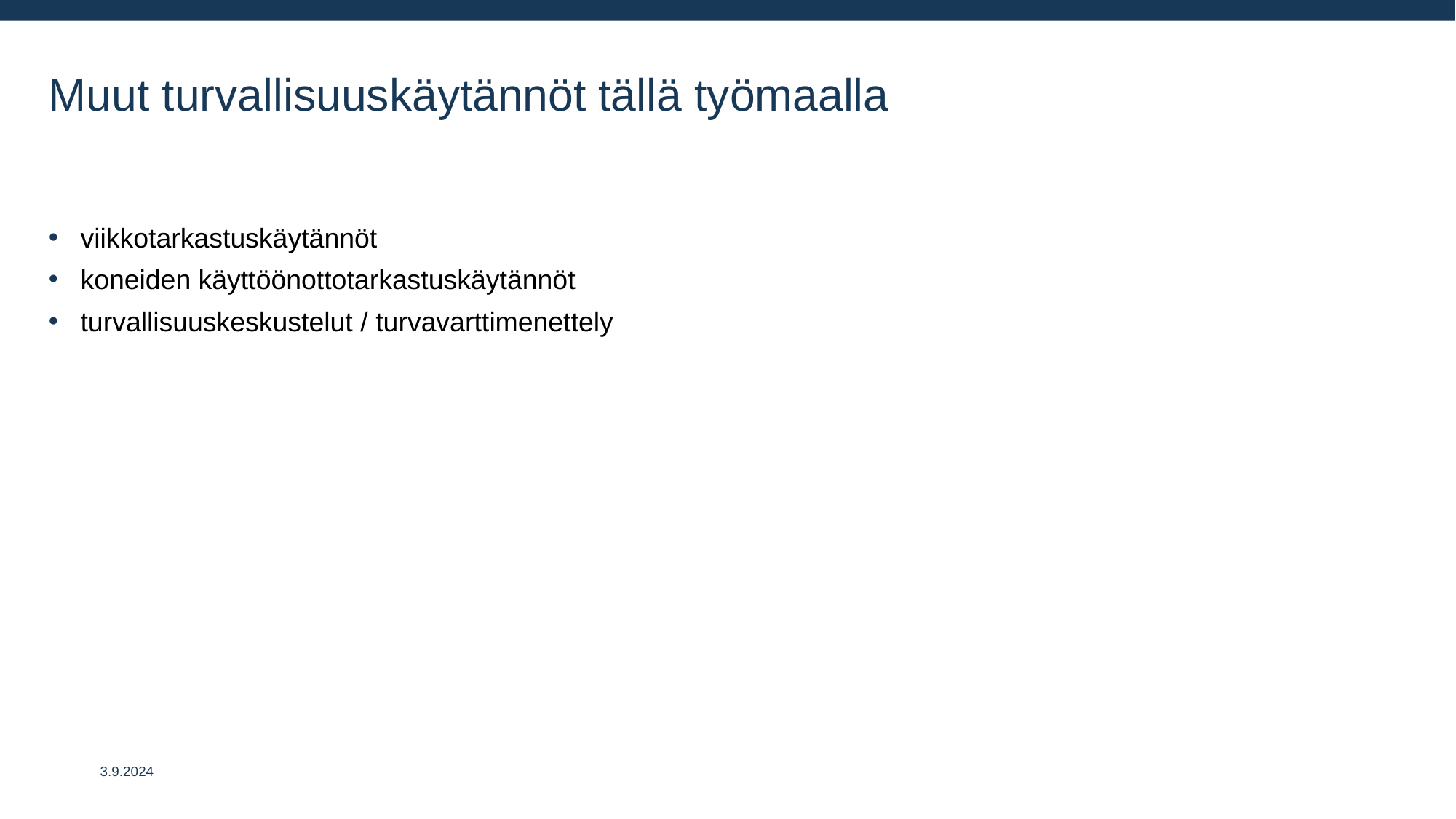

# Muut turvallisuuskäytännöt tällä työmaalla
viikkotarkastuskäytännöt
koneiden käyttöönottotarkastuskäytännöt
turvallisuuskeskustelut / turvavarttimenettely
3.9.2024